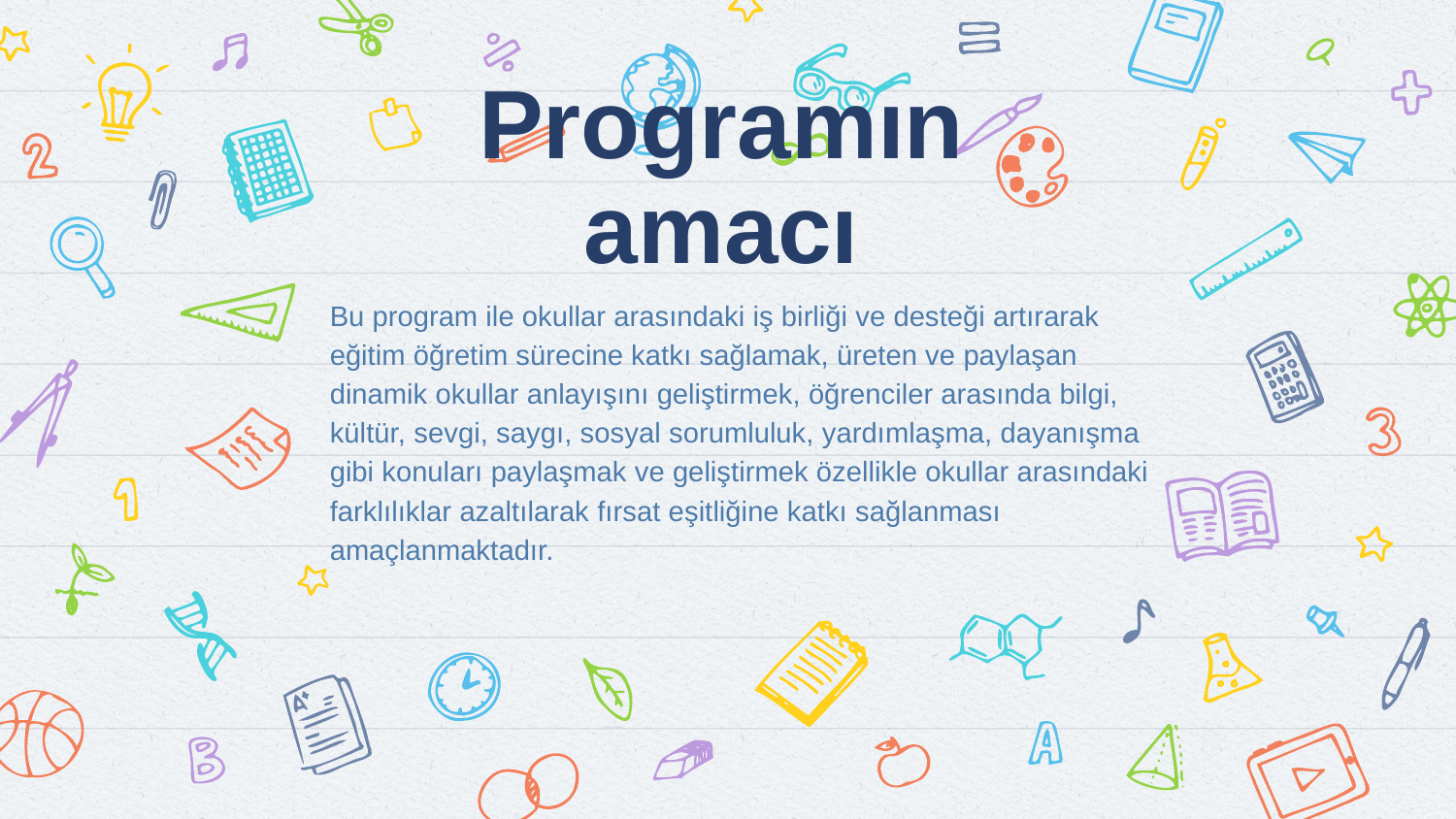

# Programın amacı
Bu program ile okullar arasındaki iş birliği ve desteği artırarak eğitim öğretim sürecine katkı sağlamak, üreten ve paylaşan dinamik okullar anlayışını geliştirmek, öğrenciler arasında bilgi, kültür, sevgi, saygı, sosyal sorumluluk, yardımlaşma, dayanışma gibi konuları paylaşmak ve geliştirmek özellikle okullar arasındaki farklılıklar azaltılarak fırsat eşitliğine katkı sağlanması amaçlanmaktadır.